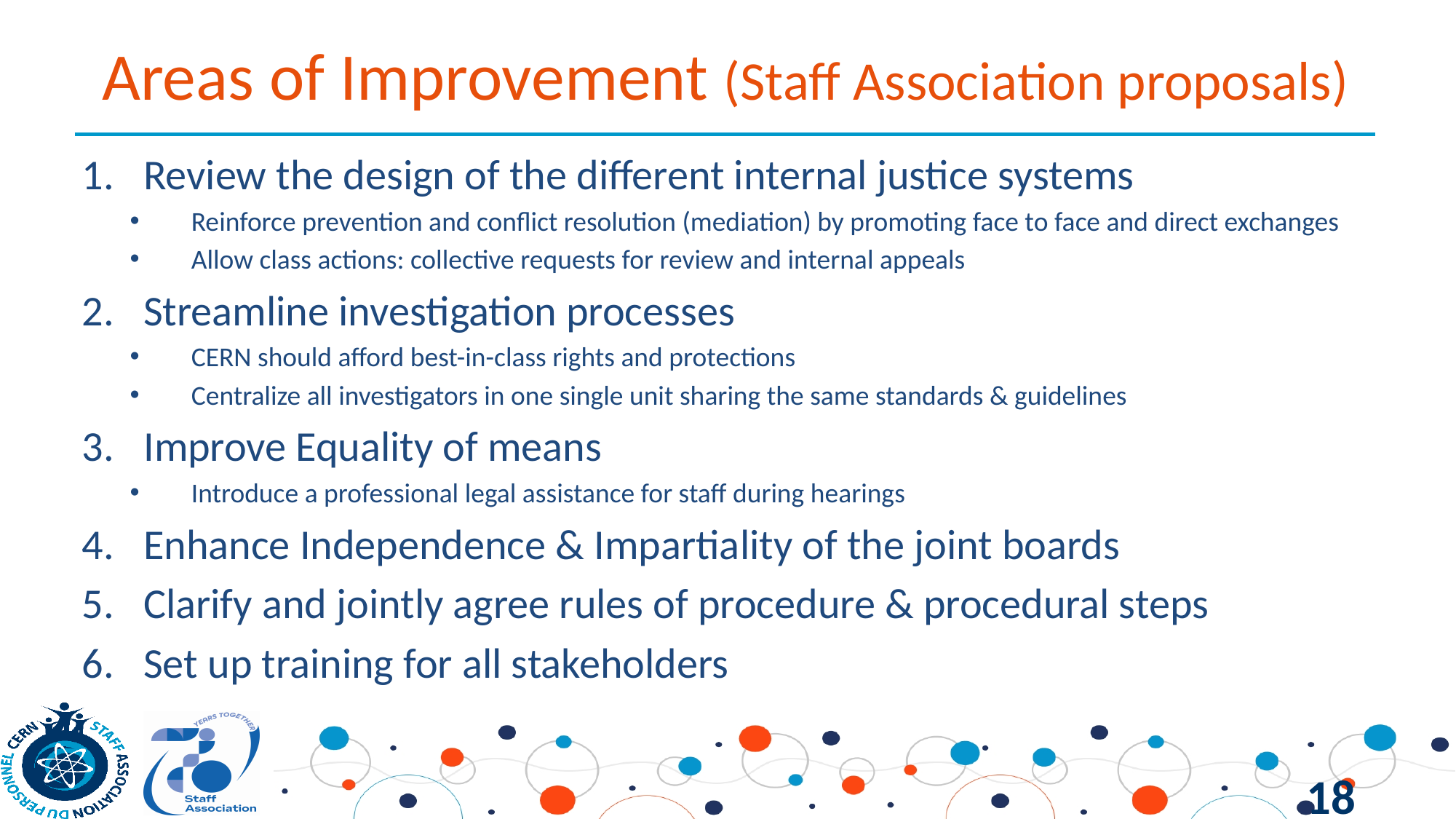

# Areas of Improvement (Staff Association proposals)
Review the design of the different internal justice systems
Reinforce prevention and conflict resolution (mediation) by promoting face to face and direct exchanges
Allow class actions: collective requests for review and internal appeals
Streamline investigation processes
CERN should afford best-in-class rights and protections
Centralize all investigators in one single unit sharing the same standards & guidelines
Improve Equality of means
Introduce a professional legal assistance for staff during hearings
Enhance Independence & Impartiality of the joint boards
Clarify and jointly agree rules of procedure & procedural steps
Set up training for all stakeholders